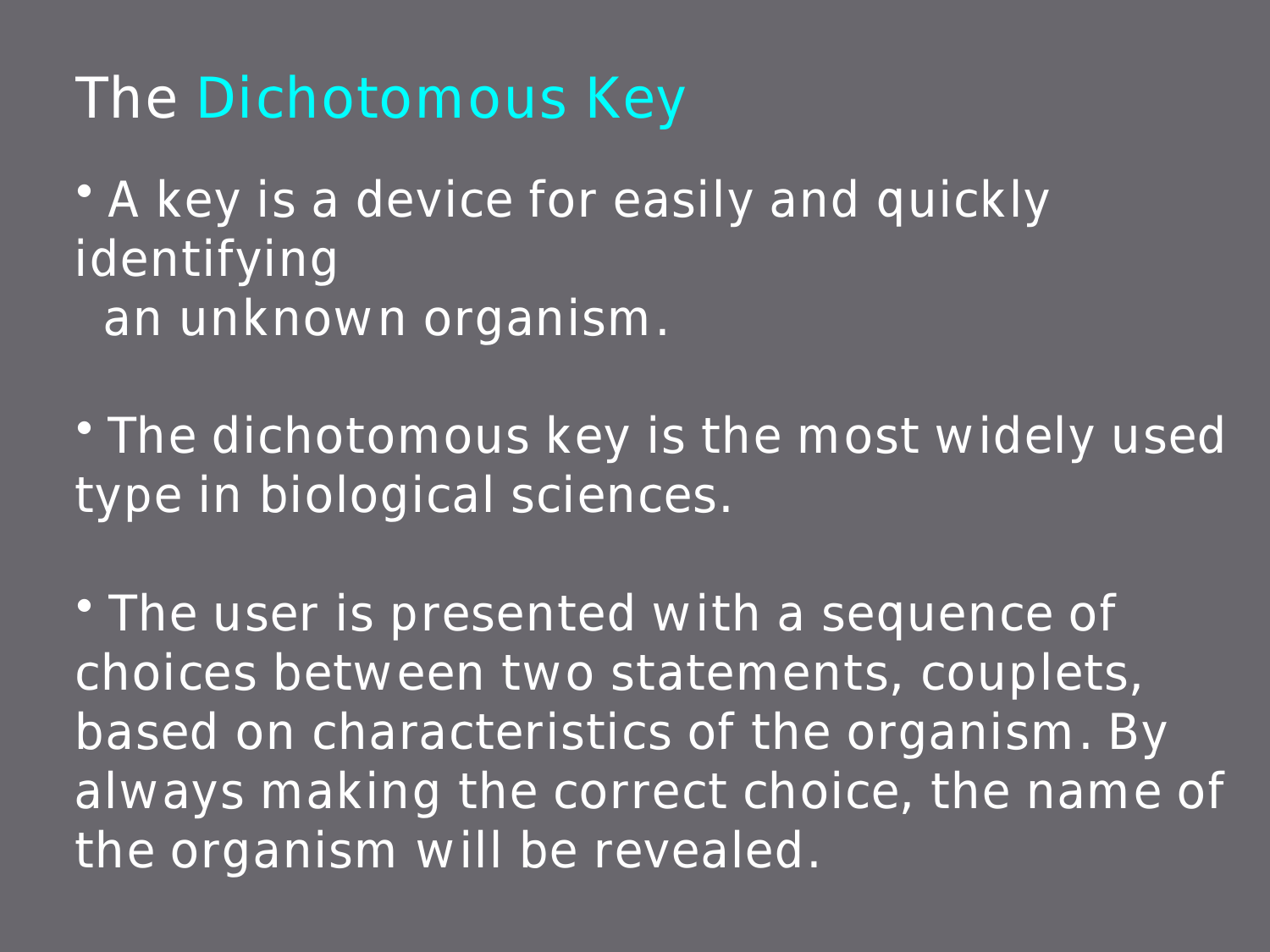

The Dichotomous Key

 A key is a device for easily and quickly identifying
  an unknown organism.

 The dichotomous key is the most widely used type in biological sciences.

 The user is presented with a sequence of  choices between two statements, couplets, based on characteristics of the organism. By always making the correct choice, the name of the organism will be revealed.